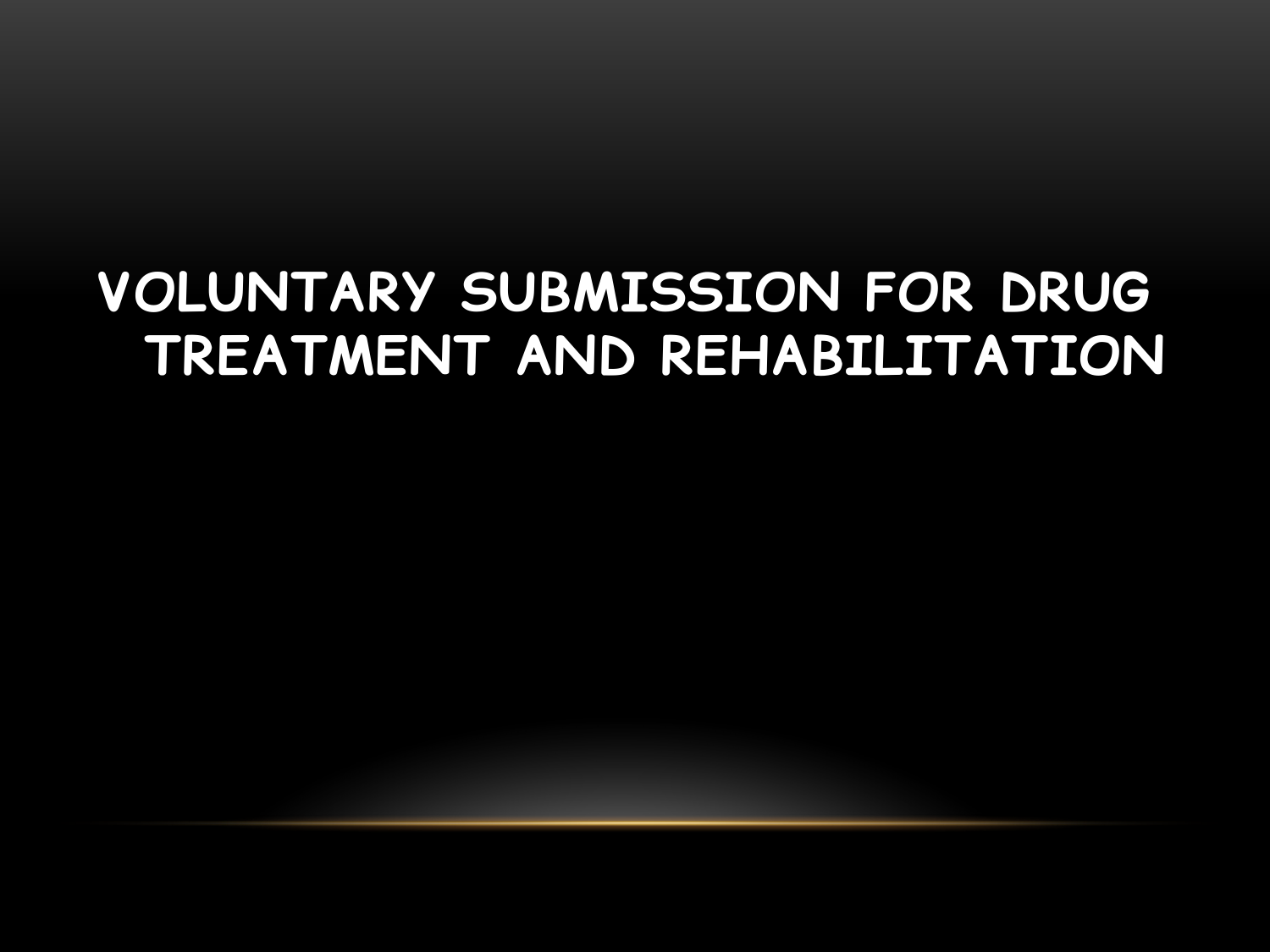

# VOLUNTARY SUBMISSION FOR DRUG   TREATMENT AND REHABILITATION